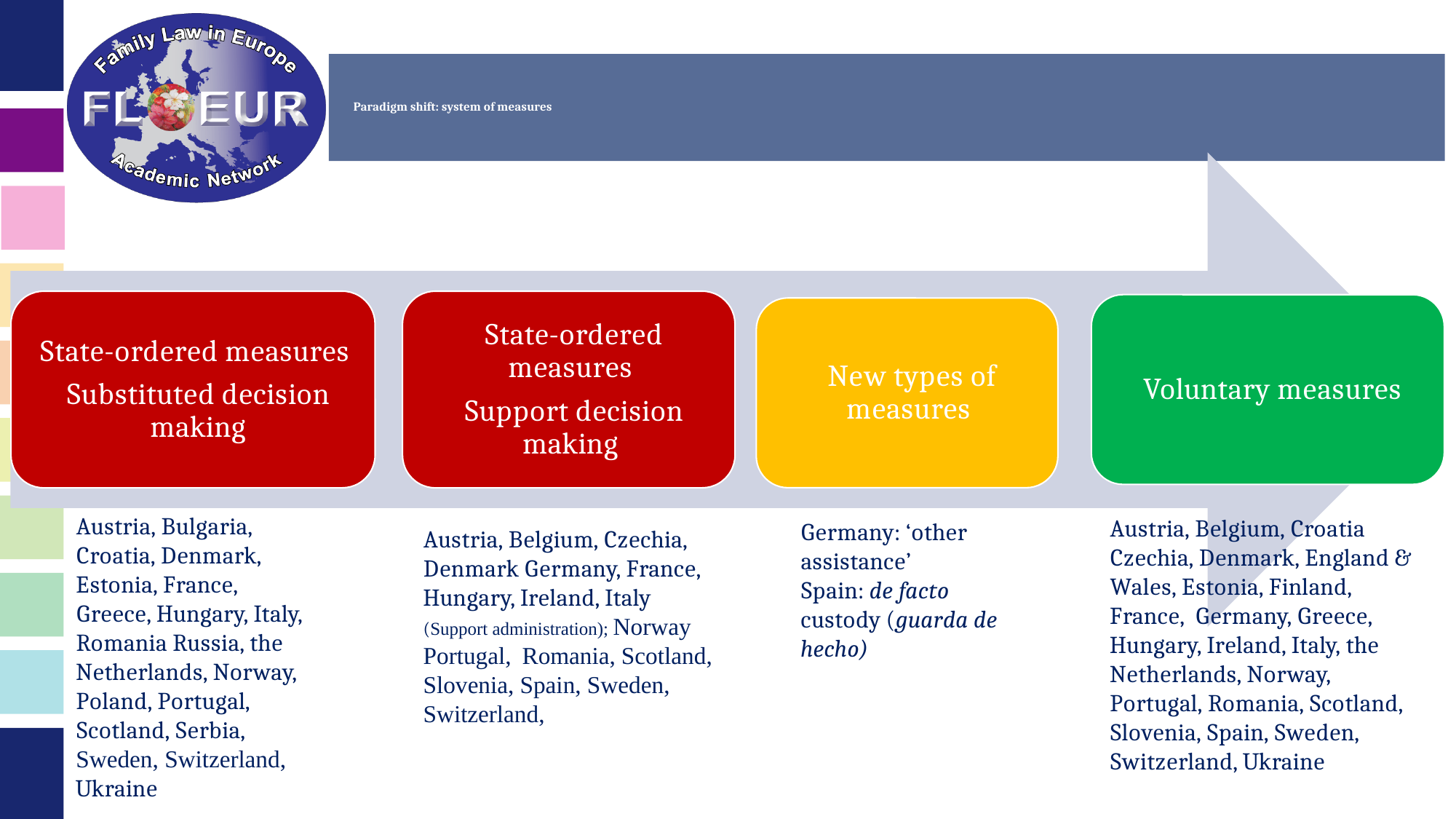

# Paradigm shift: system of measures
State-ordered measures
Substituted decision making
State-ordered measures
Support decision making
New types of measures
Voluntary measures
Austria, Bulgaria, Croatia, Denmark, Estonia, France, Greece, Hungary, Italy, Romania Russia, the Netherlands, Norway,  Poland, Portugal,  Scotland, Serbia, Sweden, Switzerland, Ukraine
Austria, Belgium, Croatia Czechia, Denmark, England & Wales, Estonia, Finland, France,  Germany, Greece, Hungary, Ireland, Italy, the Netherlands, Norway, Portugal, Romania, Scotland, Slovenia, Spain, Sweden, Switzerland, Ukraine
Germany: ‘other assistance’
Spain: de facto custody (guarda de hecho)
Austria, Belgium, Czechia, Denmark Germany, France, Hungary, Ireland, Italy (Support administration); Norway Portugal,  Romania, Scotland, Slovenia, Spain, Sweden, Switzerland,